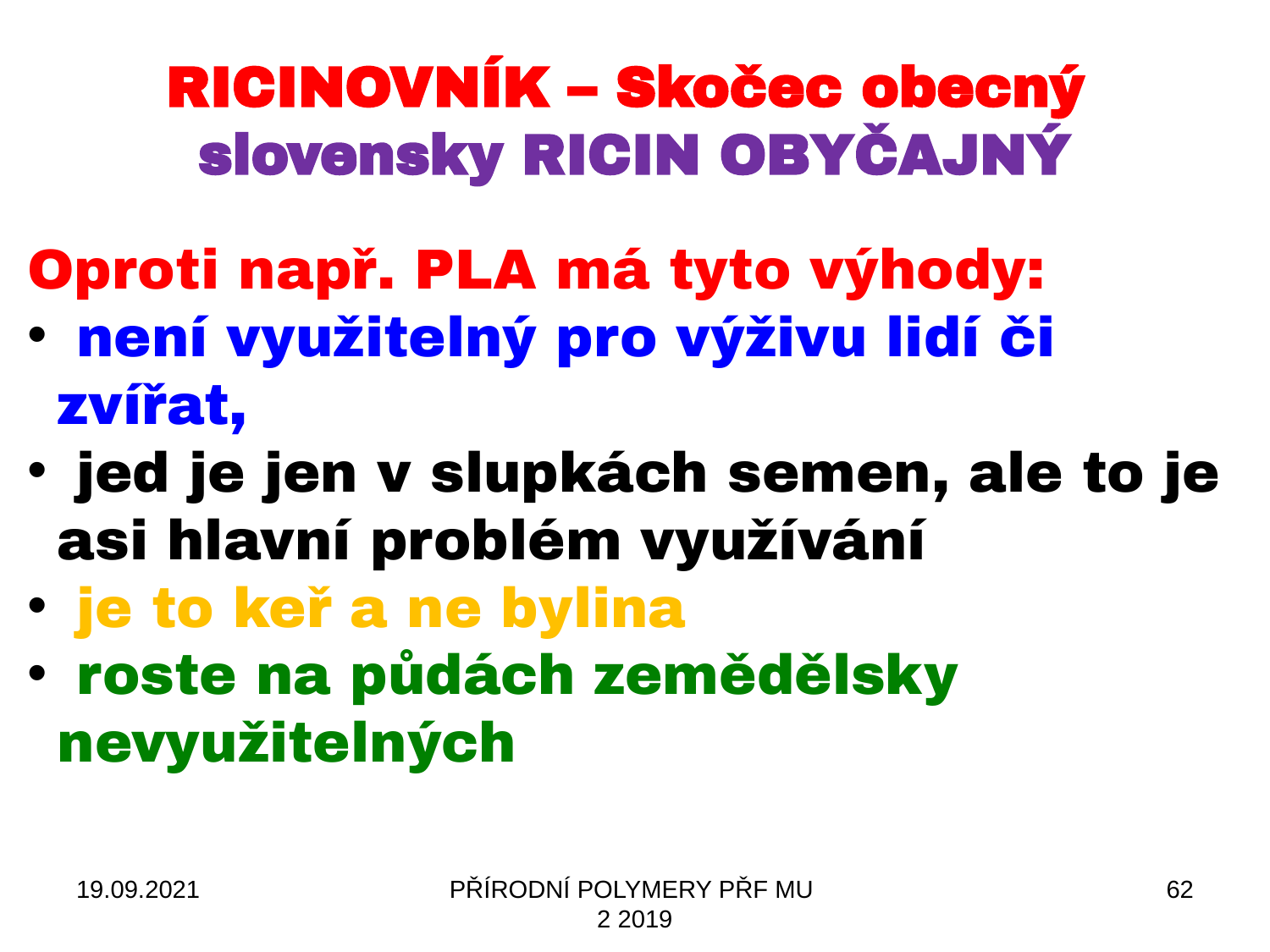

# RICINOVNÍK – Skočec obecný slovensky RICIN OBYČAJNÝ
Oproti např. PLA má tyto výhody:
 není využitelný pro výživu lidí či zvířat,
 jed je jen v slupkách semen, ale to je asi hlavní problém využívání
 je to keř a ne bylina
 roste na půdách zemědělsky nevyužitelných

19.09.2021
PŘÍRODNÍ POLYMERY PŘF MU  2 2019
62